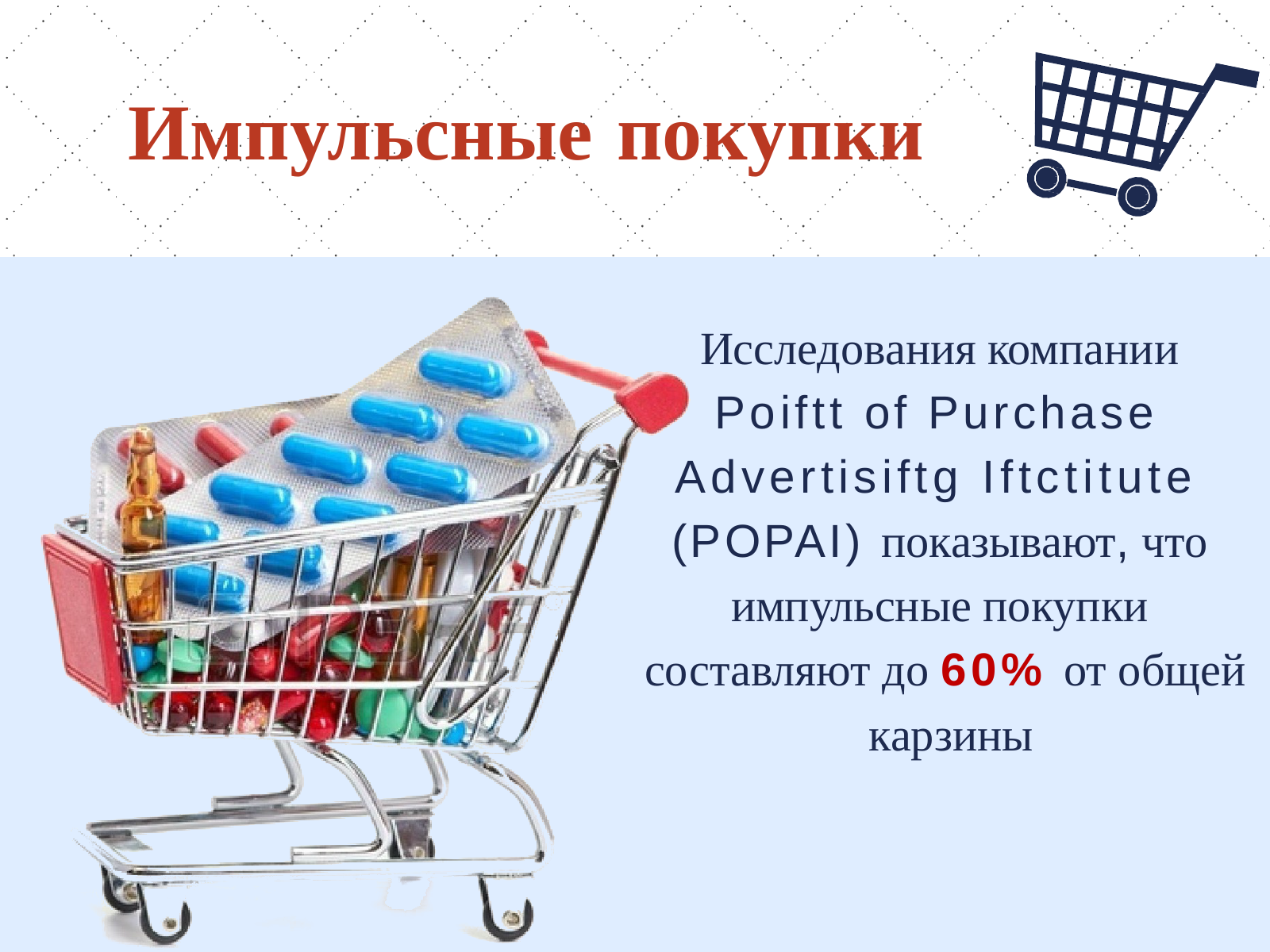

# Импульсные покупки

Исследования компании  Poiftt of Purchase  Advertisiftg Iftctitute  (POPAI) показывают, что  импульсные покупки  составляют до 60% от общей  карзины